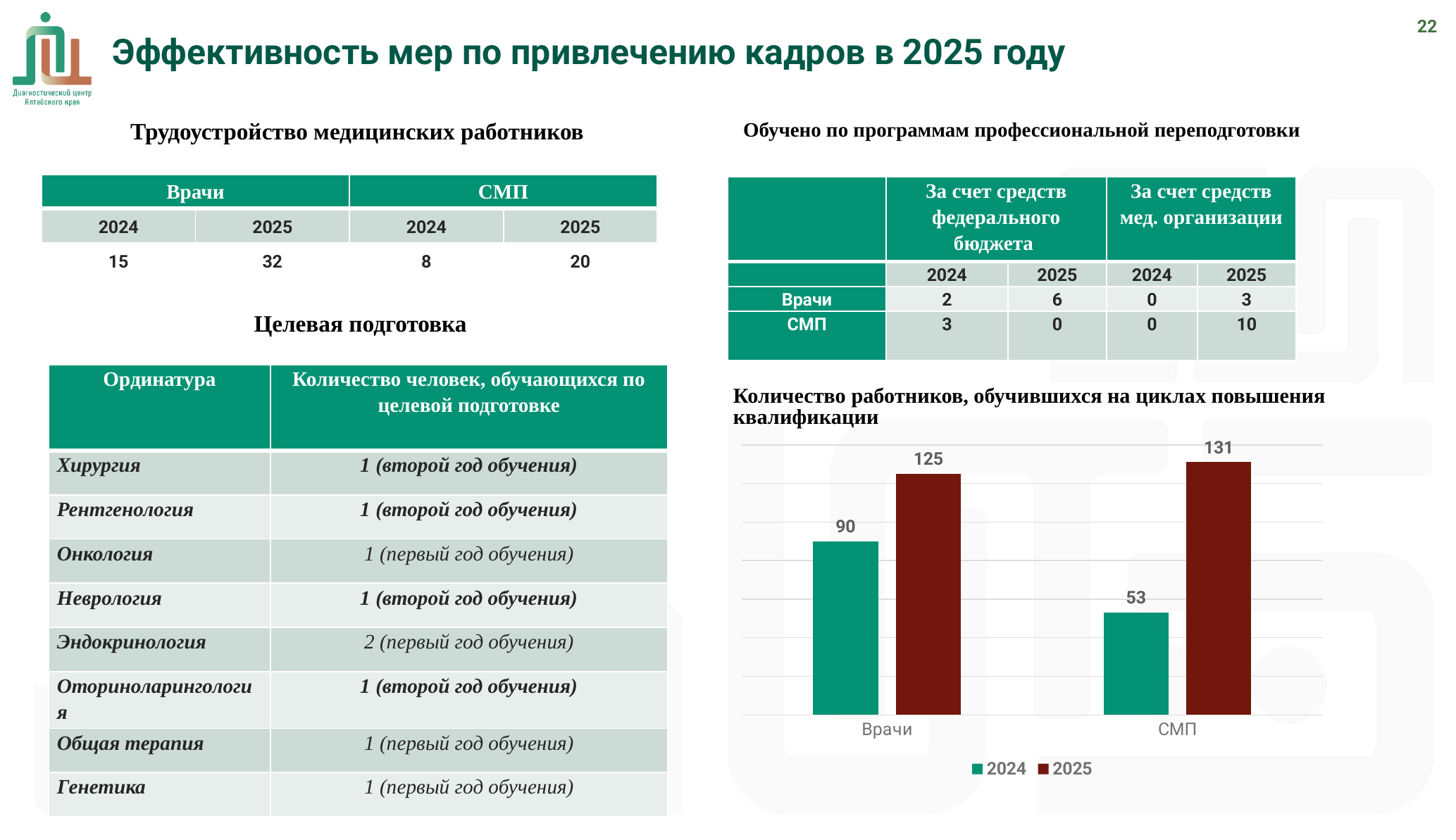

22

 Эффективность мер по привлечению кадров в 2025 году
Трудоустройство медицинских работников
Обучено по программам профессиональной переподготовки
| Врачи |  | СМП |  |
| --- | --- | --- | --- |
| 2024 | 2025 | 2024 | 2025 |
| 15 | 32 | 8 | 20 |
|  | За счет средств федерального бюджета |  | За счет средств мед. организации |  |
| --- | --- | --- | --- | --- |
|  | 2024 | 2025 | 2024 | 2025 |
| Врачи | 2 | 6 | 0 | 3 |
| СМП | 3 | 0 | 0 | 10 |
Целевая подготовка
| Ординатура | Количество человек, обучающихся по целевой подготовке |
| --- | --- |
| Хирургия | 1 (второй год обучения) |
| Рентгенология | 1 (второй год обучения) |
| Онкология | 1 (первый год обучения) |
| Неврология | 1 (второй год обучения) |
| Эндокринология | 2 (первый год обучения) |
| Оториноларингология | 1 (второй год обучения) |
| Общая терапия | 1 (первый год обучения) |
| Генетика | 1 (первый год обучения) |
Количество работников, обучившихся на циклах повышения квалификации

### Chart

| Category | 2024 | 2025 |
|---|---|---|
| Врачи | 90.0 | 125.0 |
| СМП | 53.0 | 131.0 |